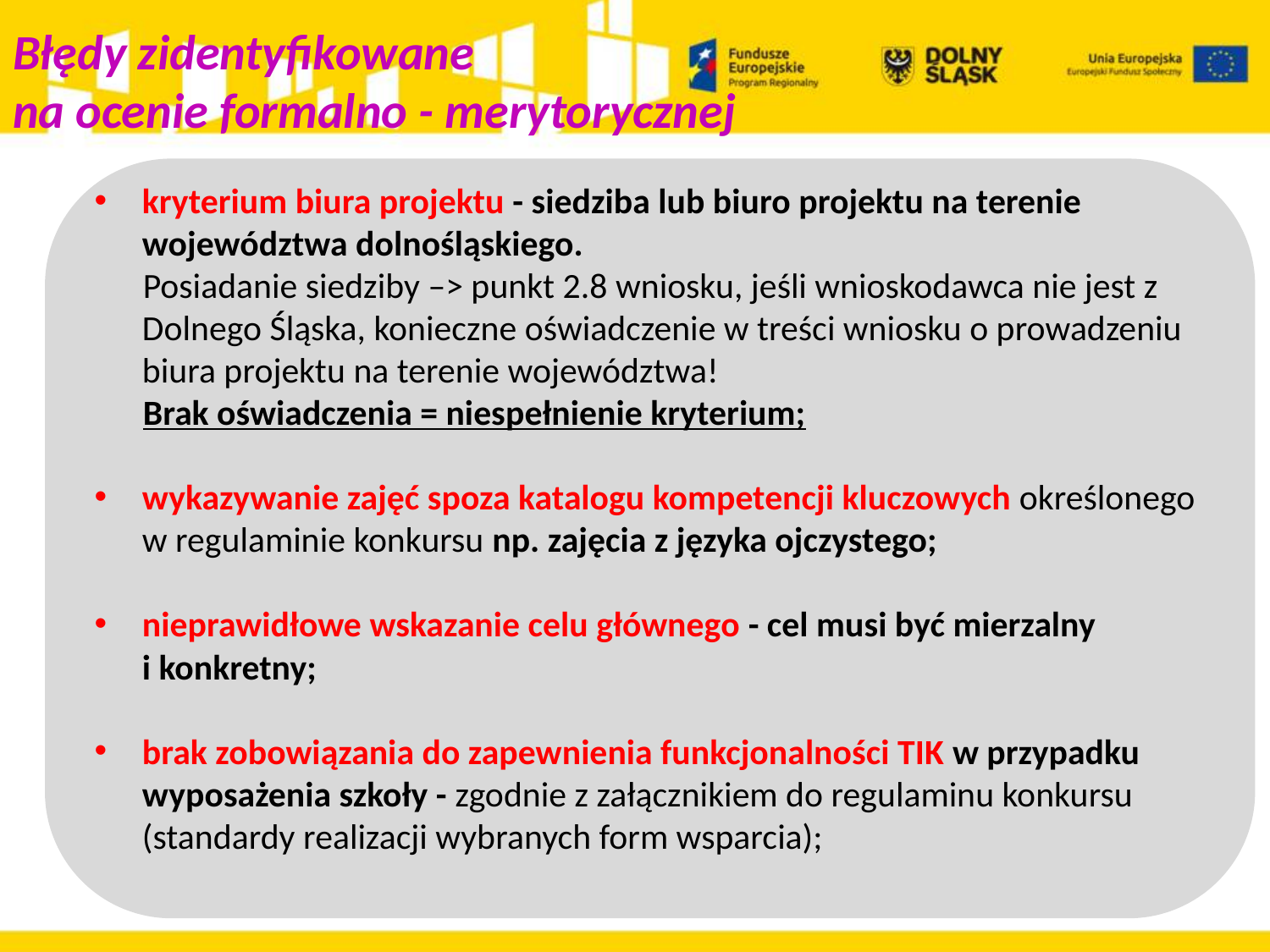

# Błędy zidentyfikowane na ocenie formalno - merytorycznej

kryterium biura projektu - siedziba lub biuro projektu na terenie województwa dolnośląskiego.
      Posiadanie siedziby –> punkt 2.8 wniosku, jeśli wnioskodawca nie jest z Dolnego Śląska, konieczne oświadczenie w treści wniosku o prowadzeniu biura projektu na terenie województwa!
      Brak oświadczenia = niespełnienie kryterium;

wykazywanie zajęć spoza katalogu kompetencji kluczowych określonego w regulaminie konkursu np. zajęcia z języka ojczystego;

nieprawidłowe wskazanie celu głównego - cel musi być mierzalny
i konkretny;

brak zobowiązania do zapewnienia funkcjonalności TIK w przypadku wyposażenia szkoły - zgodnie z załącznikiem do regulaminu konkursu (standardy realizacji wybranych form wsparcia);